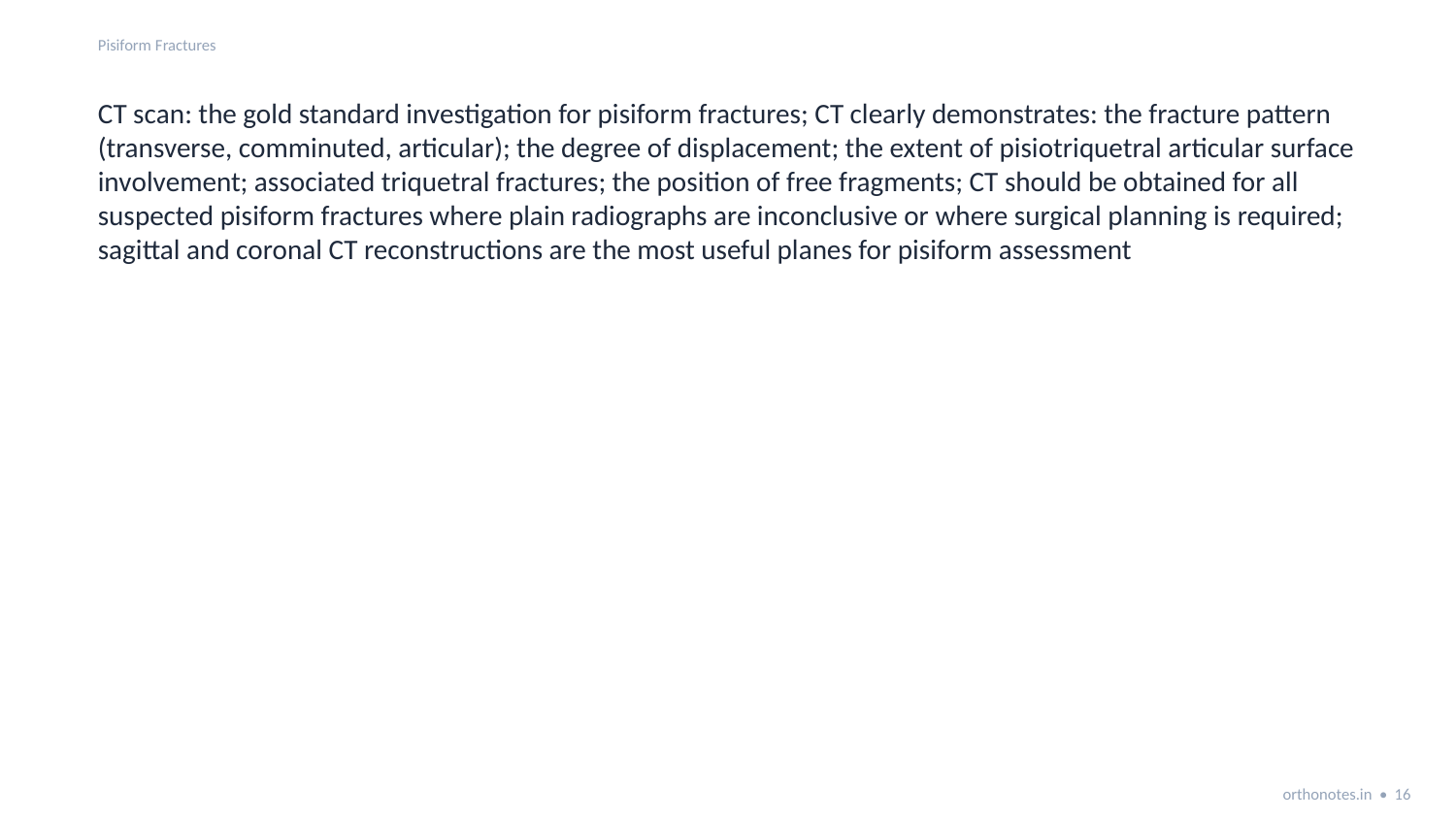

Pisiform Fractures
CT scan: the gold standard investigation for pisiform fractures; CT clearly demonstrates: the fracture pattern (transverse, comminuted, articular); the degree of displacement; the extent of pisiotriquetral articular surface involvement; associated triquetral fractures; the position of free fragments; CT should be obtained for all suspected pisiform fractures where plain radiographs are inconclusive or where surgical planning is required; sagittal and coronal CT reconstructions are the most useful planes for pisiform assessment
orthonotes.in  •  16